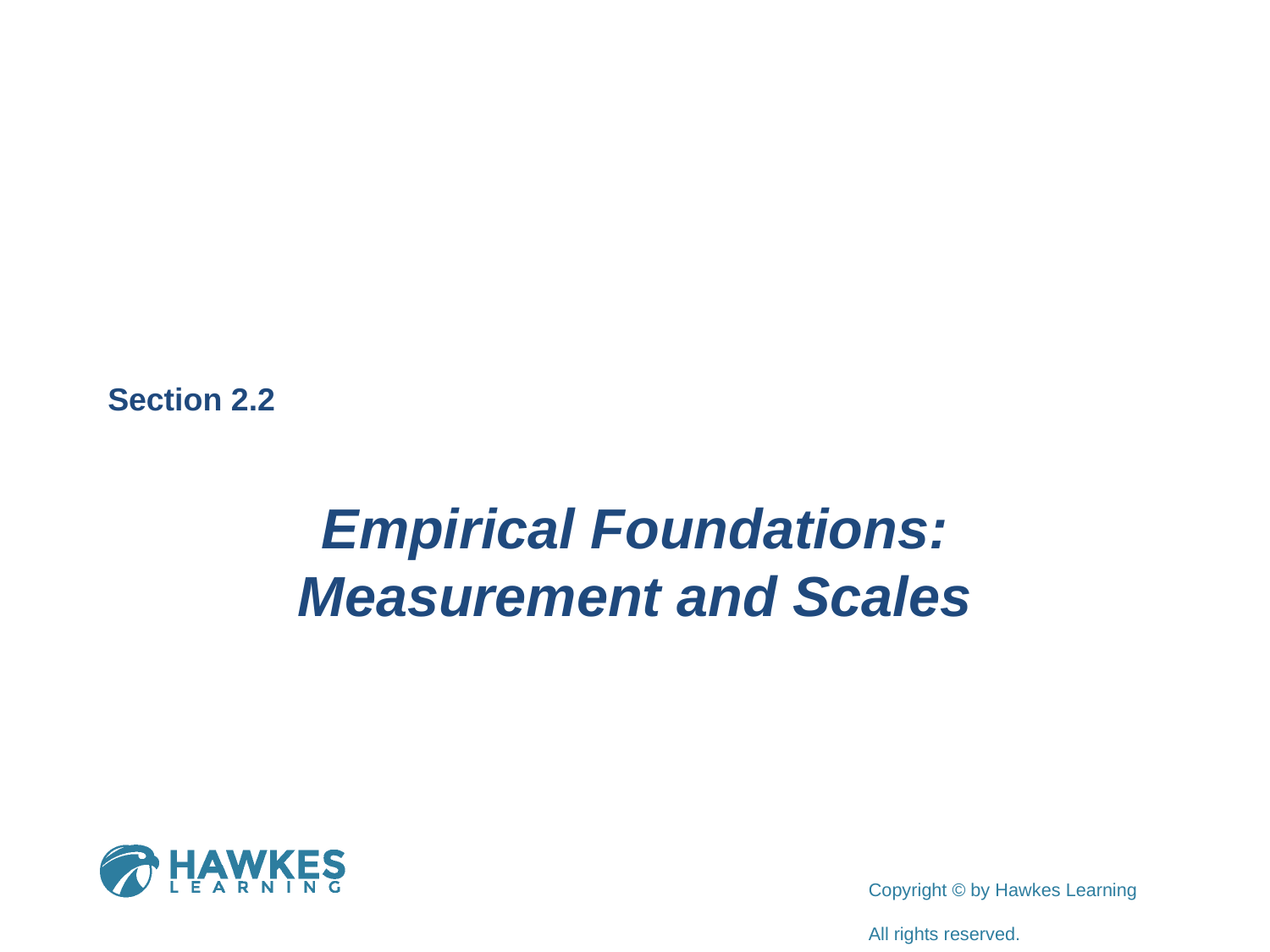

Section 2.2
Empirical Foundations: Measurement and Scales